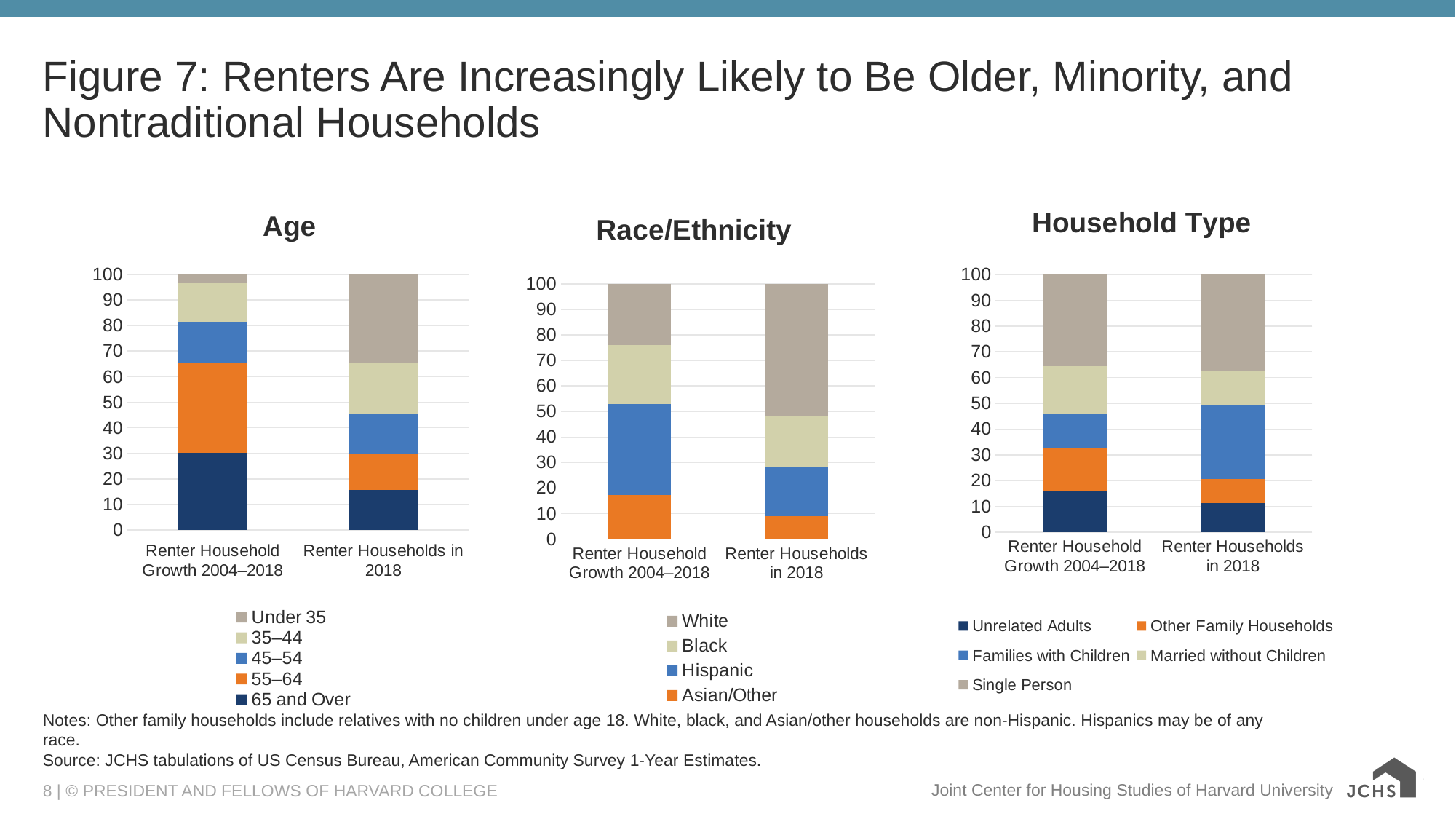

# Figure 7: Renters Are Increasingly Likely to Be Older, Minority, and Nontraditional Households

### Chart: Age

| Category | 65 and Over | 55–64 | 45–54 | 35–44 | Under 35 |
|---|---|---|---|---|---|
| Renter Household Growth 2004–2018 | 30.3 | 35.2 | 16.1 | 15.1 | 3.2 |
| Renter Households in 2018 | 15.8 | 13.7 | 15.9 | 20.2 | 34.4 |

### Chart: Household Type

| Category | Unrelated Adults | Other Family Households | Families with Children | Married without Children | Single Person |
|---|---|---|---|---|---|
| Renter Household Growth 2004–2018 | 16.0 | 16.6 | 13.2 | 18.5 | 35.7 |
| Renter Households in 2018 | 11.3 | 9.4 | 28.7 | 13.2 | 37.4 |

### Chart: Race/Ethnicity

| Category | Asian/Other | Hispanic  | Black | White |
|---|---|---|---|---|
| Renter Household Growth 2004–2018 | 17.2 | 35.7 | 23.2 | 23.8 |
| Renter Households in 2018 | 8.9 | 19.6 | 19.7 | 51.8 |
Notes: Other family households include relatives with no children under age 18. White, black, and Asian/other households are non-Hispanic. Hispanics may be of any race.
Source: JCHS tabulations of US Census Bureau, American Community Survey 1-Year Estimates.